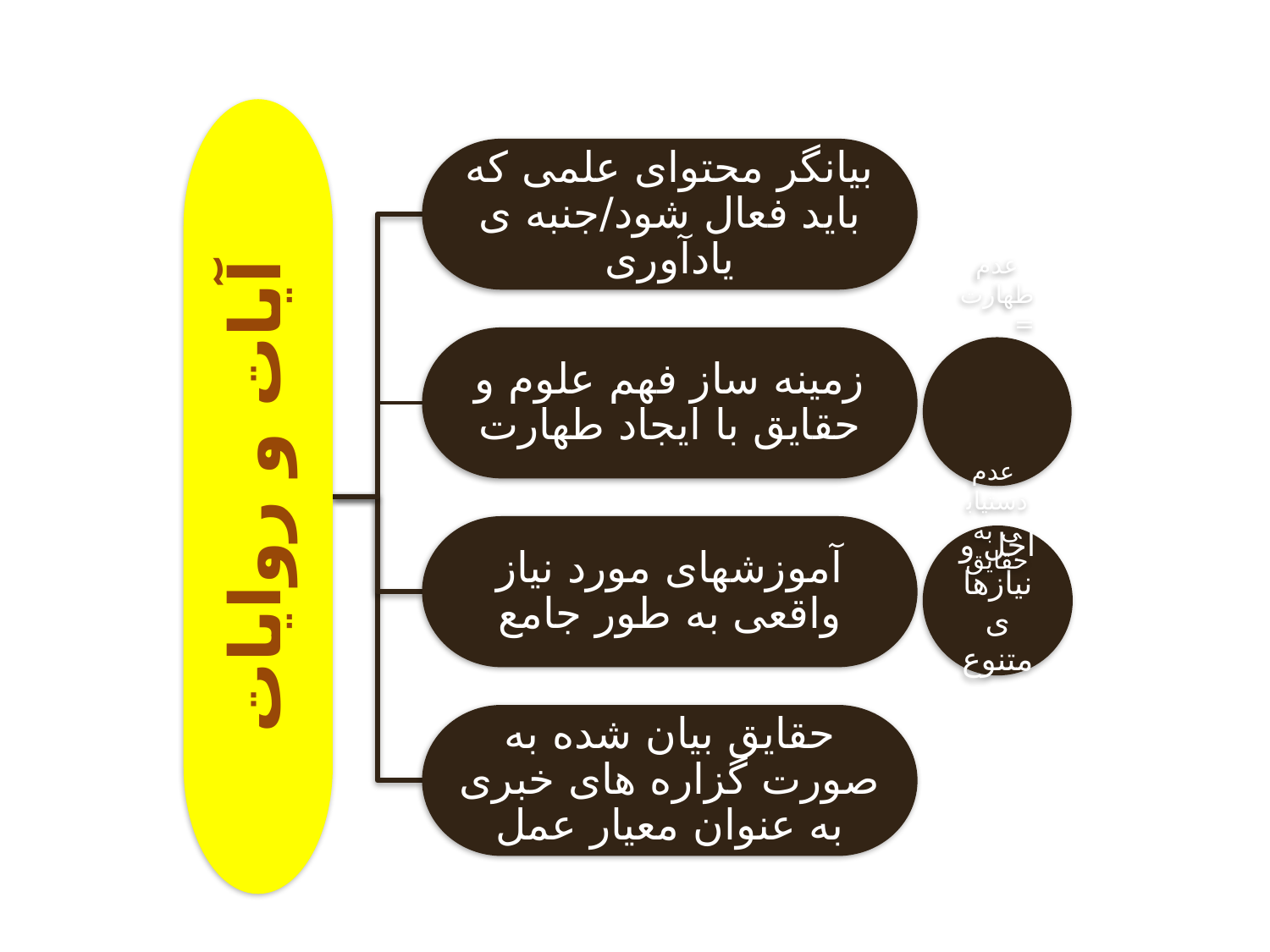

آیات و روایات
بیانگر محتوای علمی که باید فعال شود/جنبه ی یادآوری
زمینه ساز فهم علوم و حقایق با ایجاد طهارت
آموزشهای مورد نیاز واقعی به طور جامع
حقایق بیان شده به صورت گزاره های خبری به عنوان معیار عمل
عدم طهارت=                                                     عدم دستیابی به حقایق
اجل و نیازهای متنوع